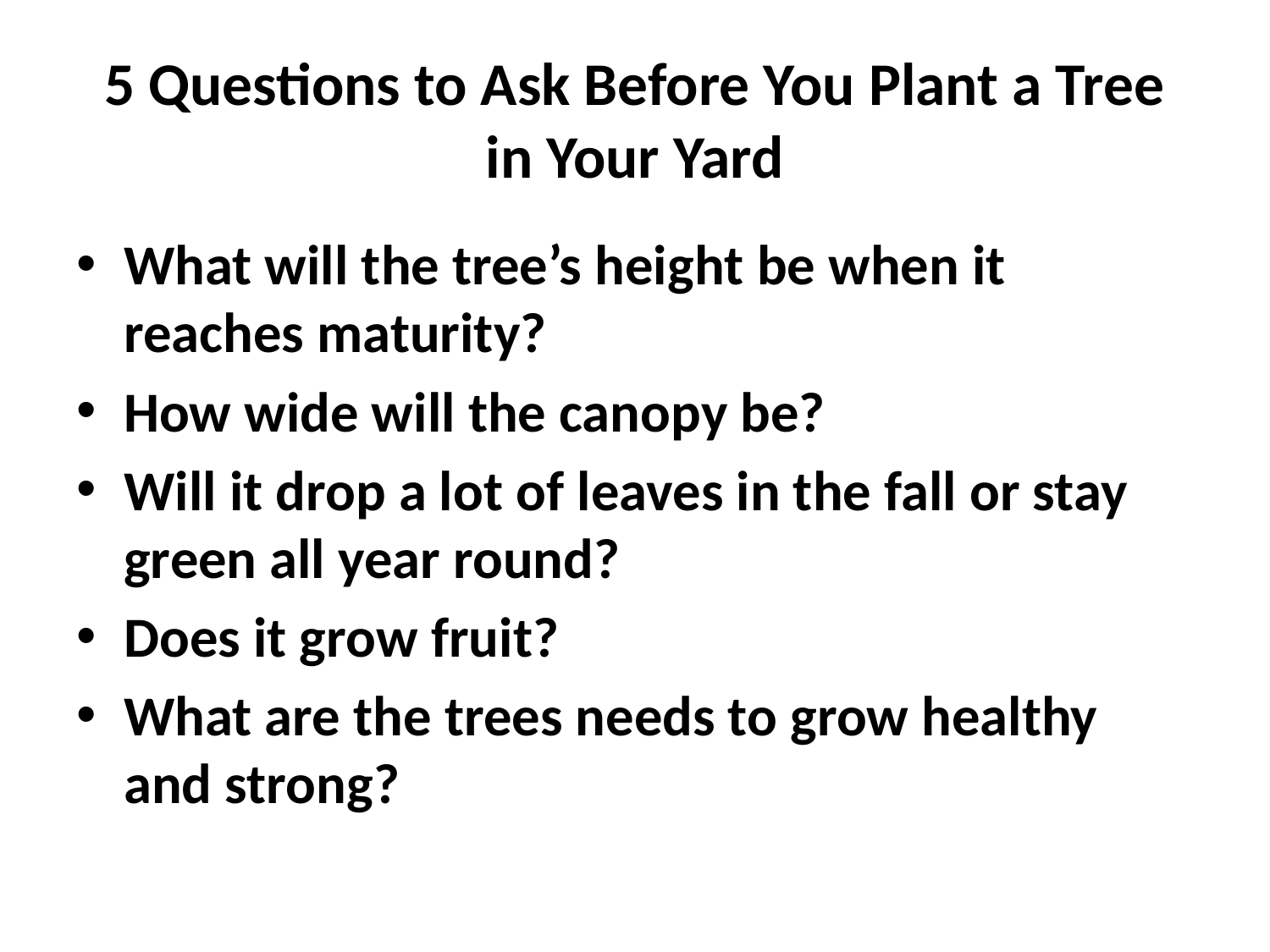

# 5 Questions to Ask Before You Plant a Tree in Your Yard
What will the tree’s height be when it reaches maturity?
How wide will the canopy be?
Will it drop a lot of leaves in the fall or stay green all year round?
Does it grow fruit?
What are the trees needs to grow healthy and strong?